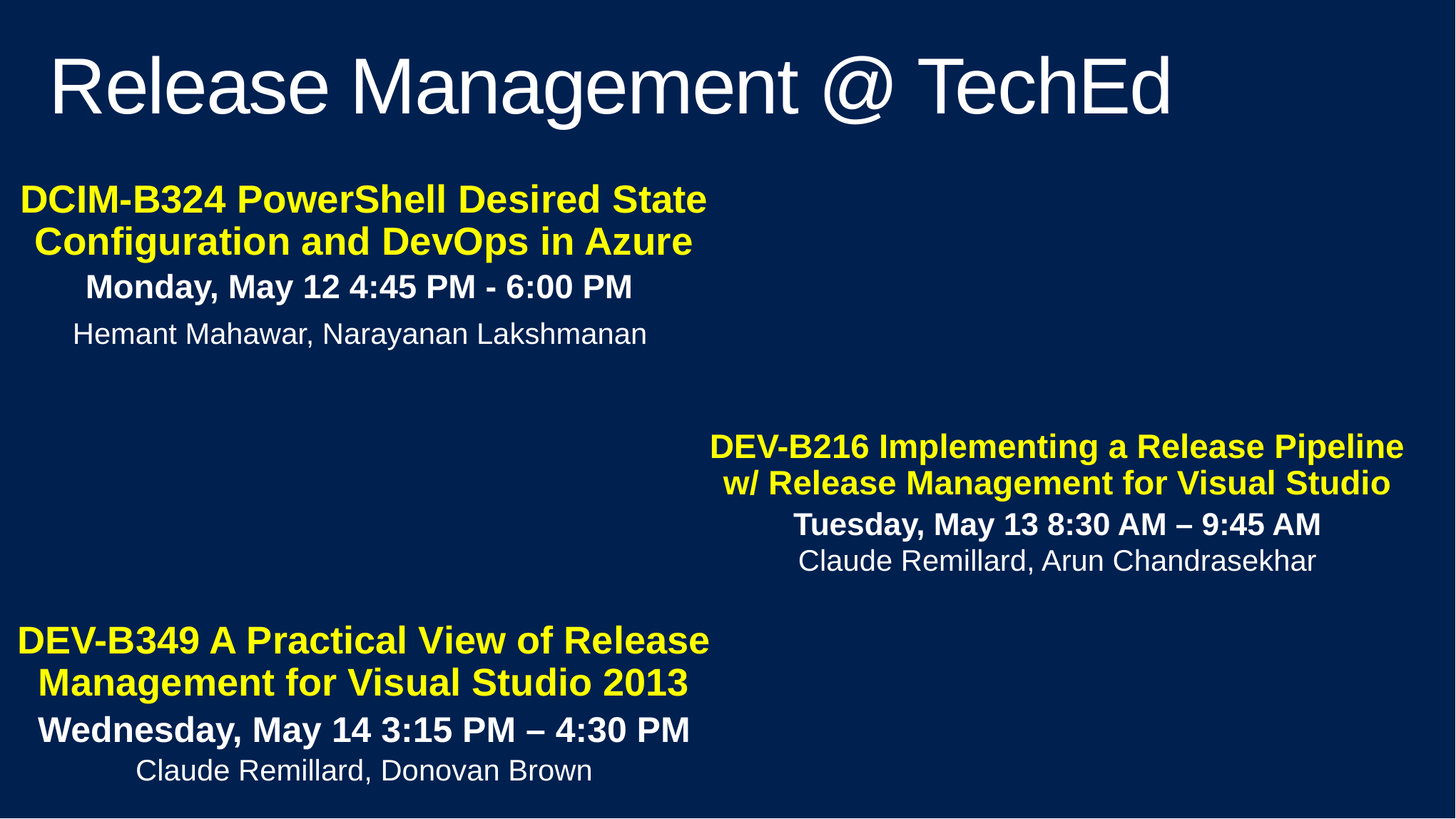

# Release Management @ TechEd
DCIM-B324 PowerShell Desired State Configuration and DevOps in Azure
Monday, May 12 4:45 PM - 6:00 PM
Hemant Mahawar, Narayanan Lakshmanan
DEV-B216 Implementing a Release Pipeline w/ Release Management for Visual Studio
Tuesday, May 13 8:30 AM – 9:45 AM
Claude Remillard, Arun Chandrasekhar
DEV-B349 A Practical View of Release Management for Visual Studio 2013
Wednesday, May 14 3:15 PM – 4:30 PM
Claude Remillard, Donovan Brown